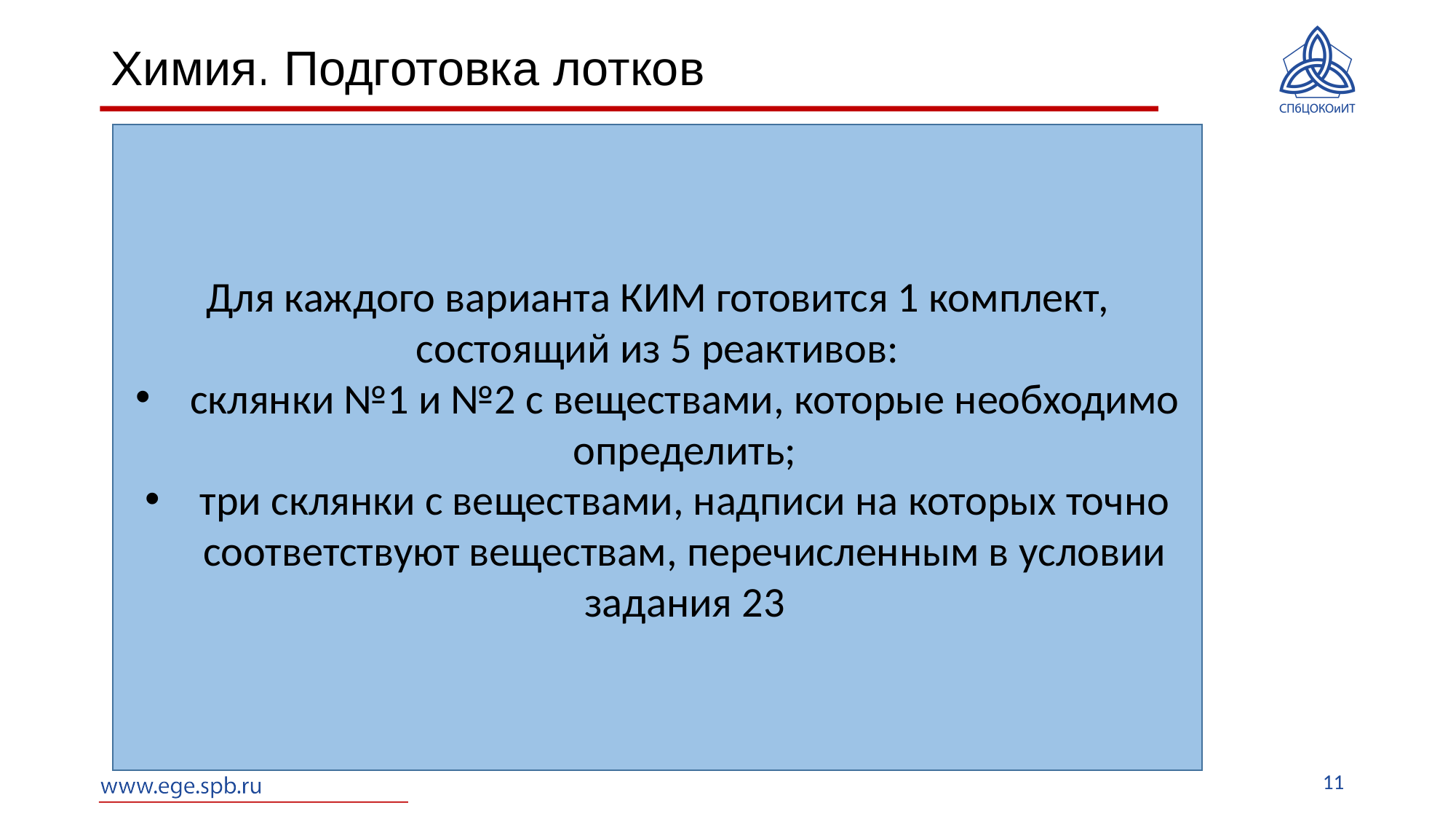

# Химия. Подготовка лотков
Для каждого варианта КИМ готовится 1 комплект, состоящий из 5 реактивов:
склянки №1 и №2 с веществами, которые необходимо определить;
три склянки с веществами, надписи на которых точно соответствуют веществам, перечисленным в условии задания 23
11